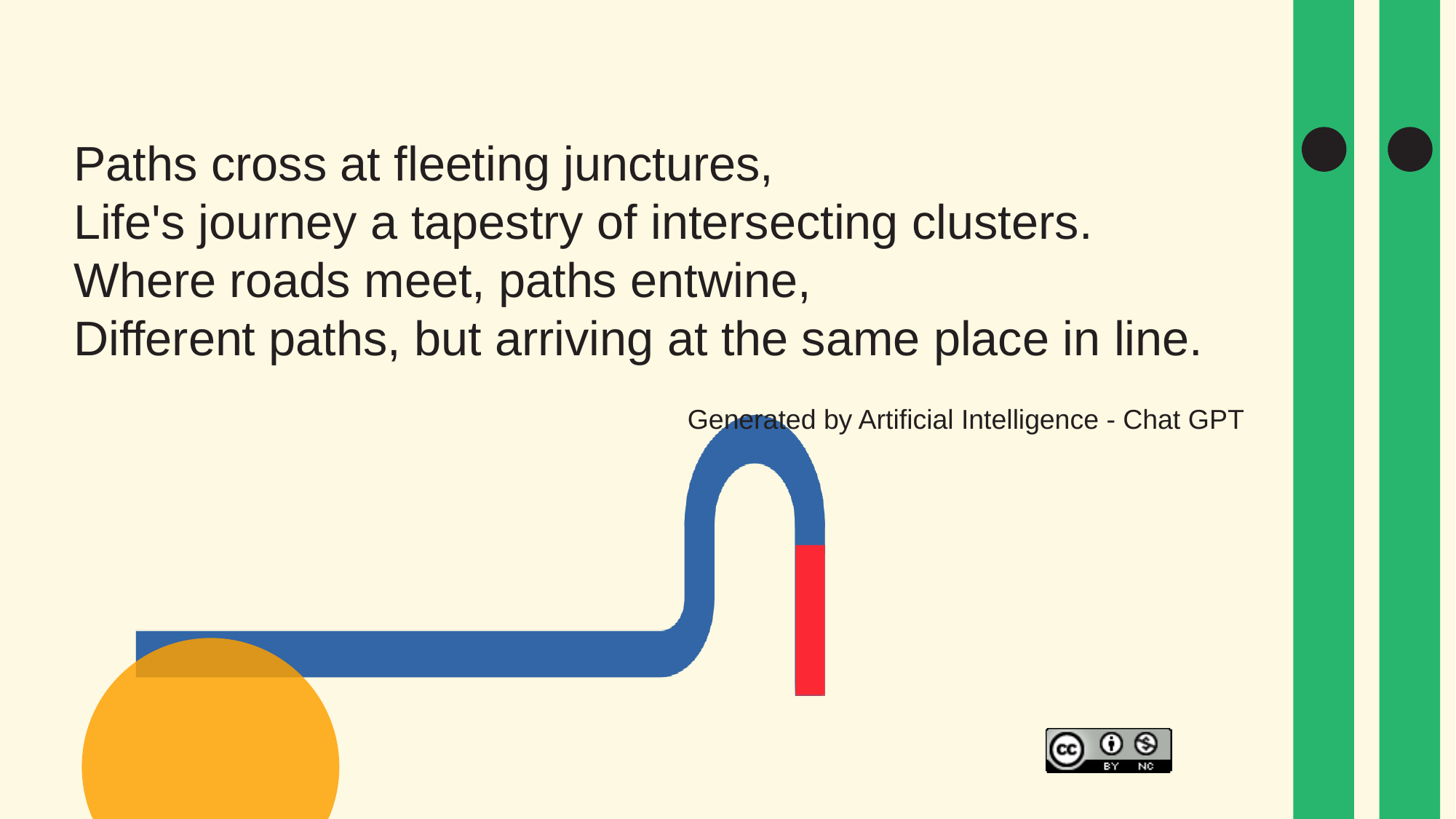

Paths cross at fleeting junctures,
Life's journey a tapestry of intersecting clusters.
Where roads meet, paths entwine,
Different paths, but arriving at the same place in line.
Generated by Artificial Intelligence - Chat GPT